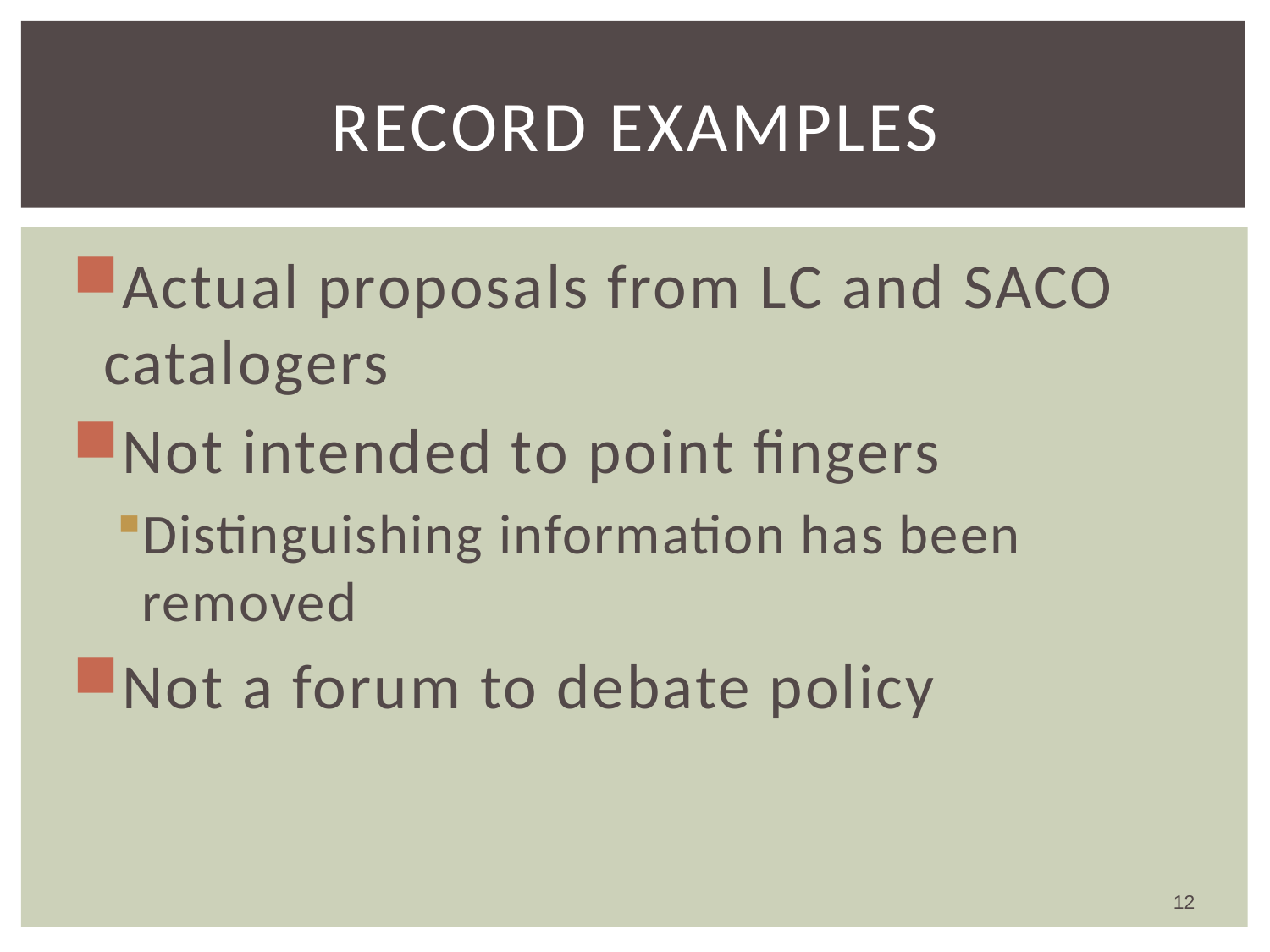

# Record examples
Actual proposals from LC and SACO catalogers
Not intended to point fingers
Distinguishing information has been removed
Not a forum to debate policy
12